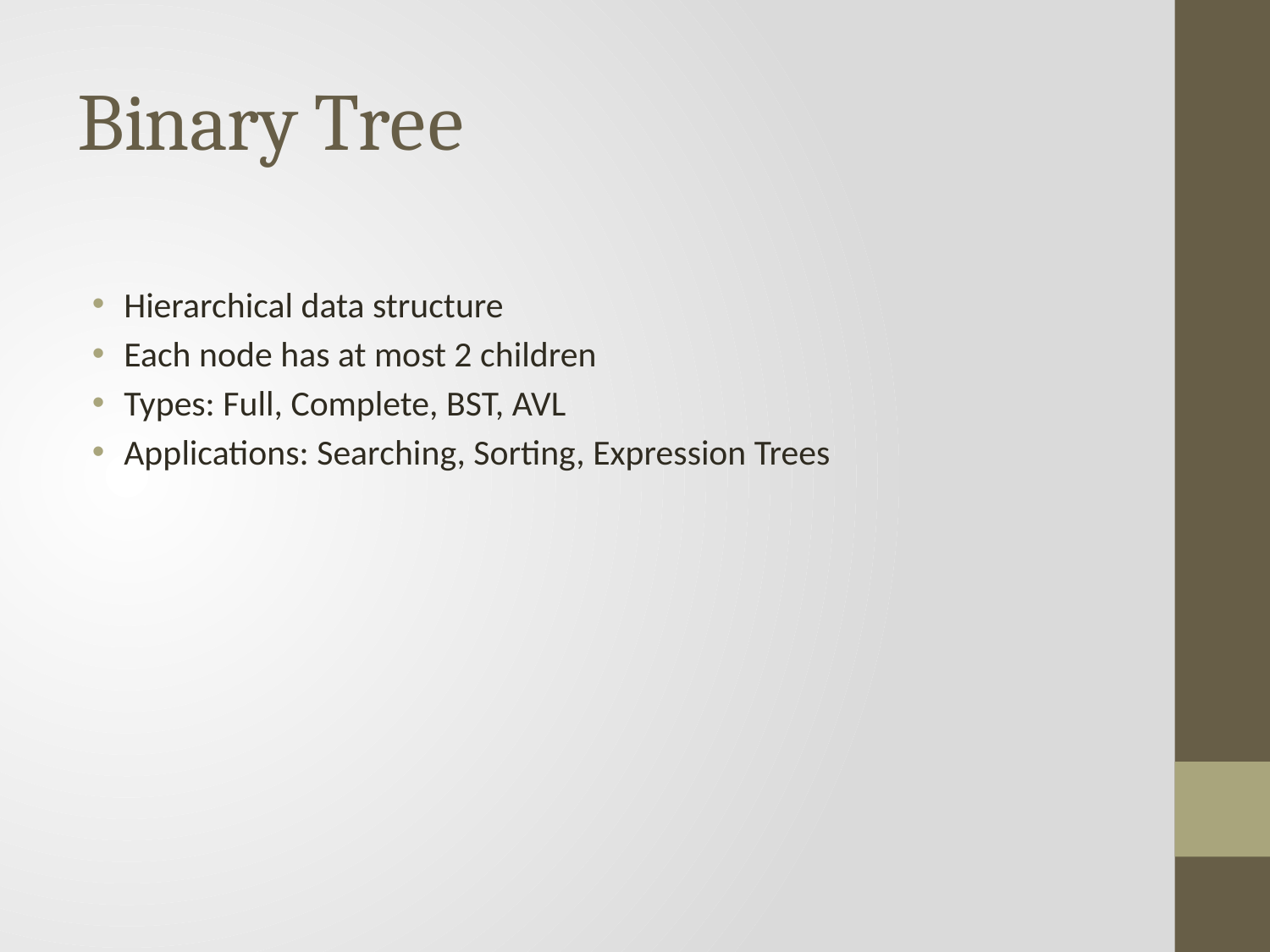

# Binary Tree

Hierarchical data structure
Each node has at most 2 children
Types: Full, Complete, BST, AVL
Applications: Searching, Sorting, Expression Trees